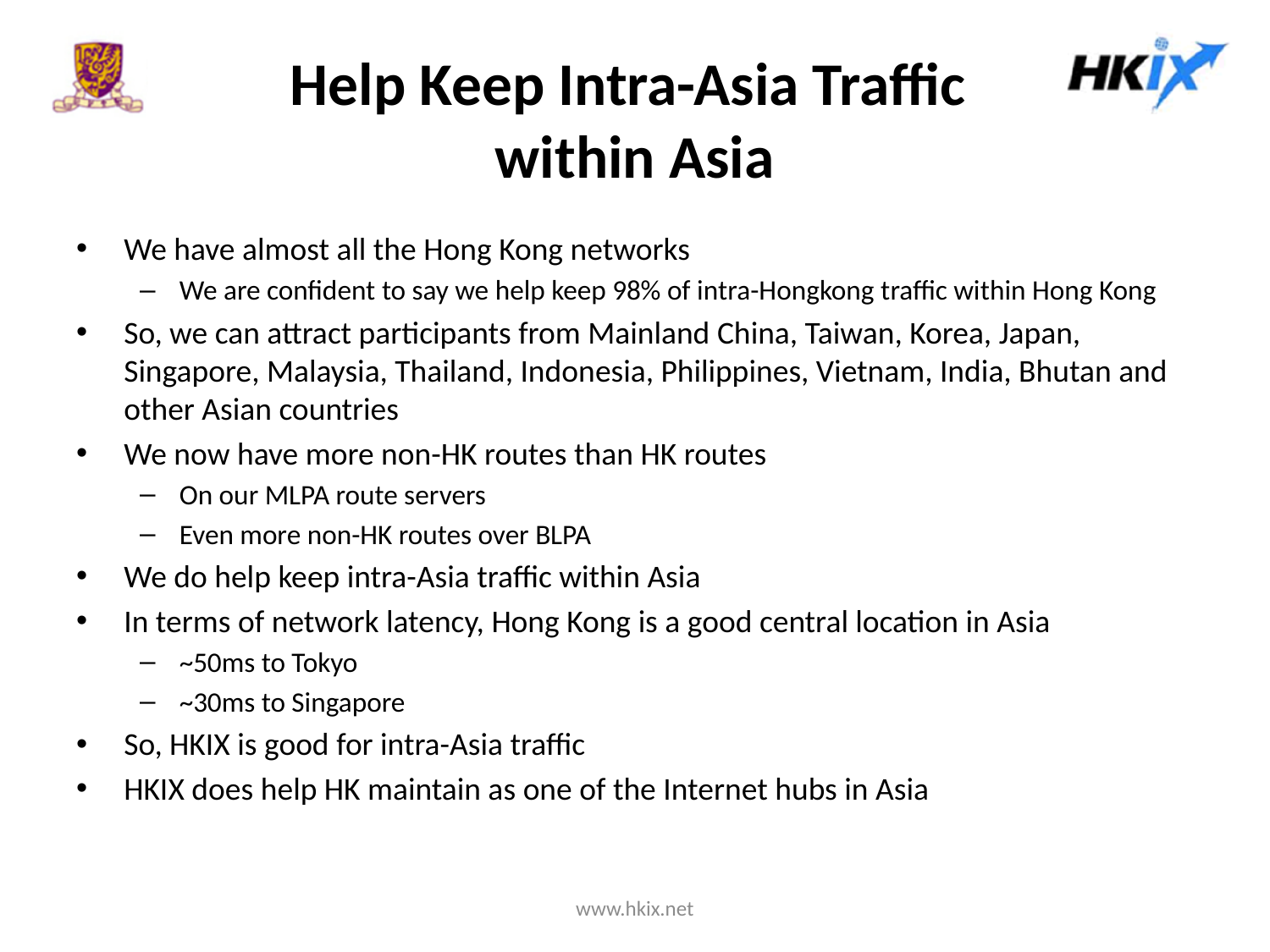

# Help Keep Intra-Asia Traffic within Asia
We have almost all the Hong Kong networks
We are confident to say we help keep 98% of intra-Hongkong traffic within Hong Kong
So, we can attract participants from Mainland China, Taiwan, Korea, Japan, Singapore, Malaysia, Thailand, Indonesia, Philippines, Vietnam, India, Bhutan and other Asian countries
We now have more non-HK routes than HK routes
On our MLPA route servers
Even more non-HK routes over BLPA
We do help keep intra-Asia traffic within Asia
In terms of network latency, Hong Kong is a good central location in Asia
~50ms to Tokyo
~30ms to Singapore
So, HKIX is good for intra-Asia traffic
HKIX does help HK maintain as one of the Internet hubs in Asia

www.hkix.net